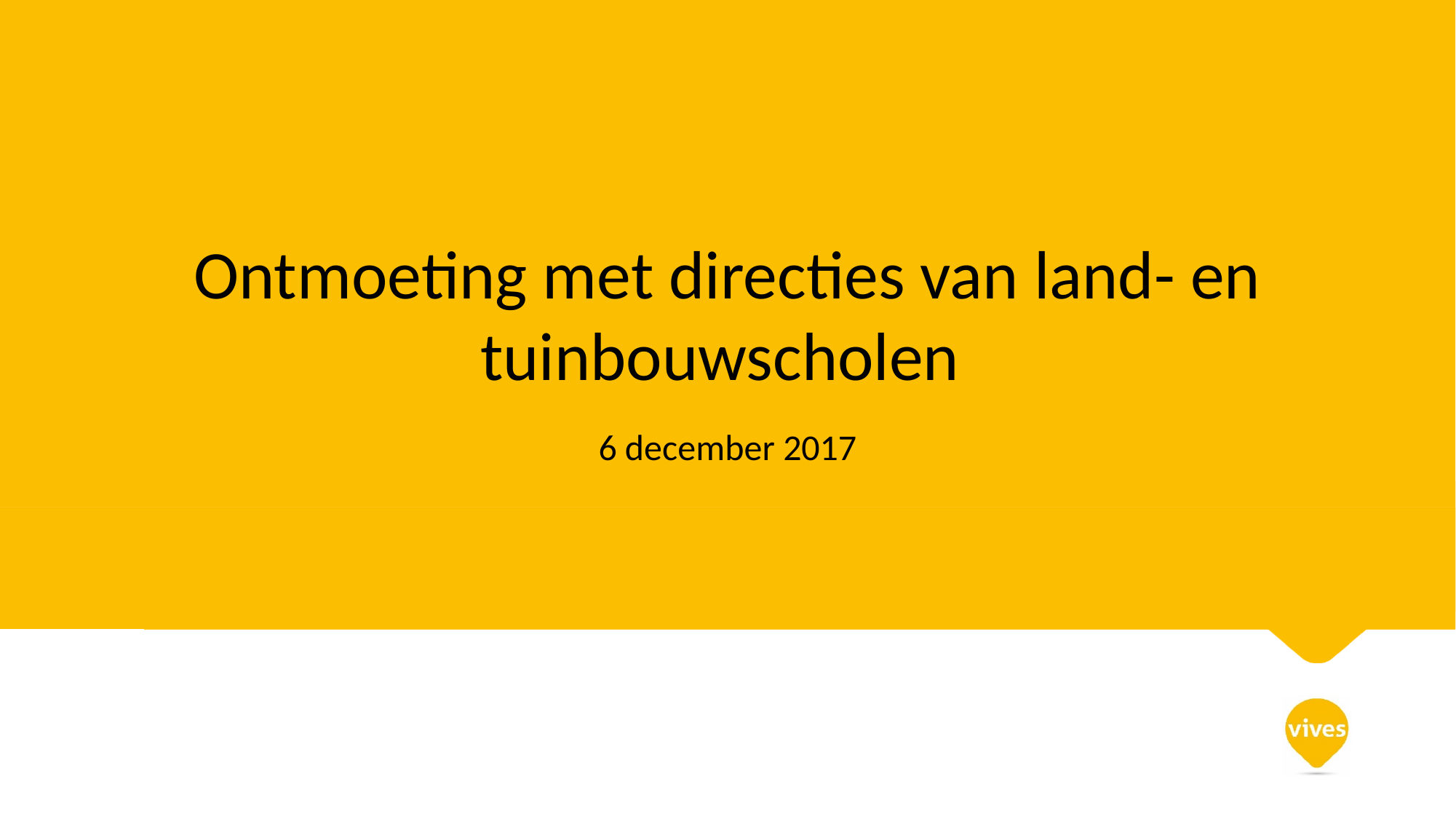

# Ontmoeting met directies van land- en tuinbouwscholen
6 december 2017